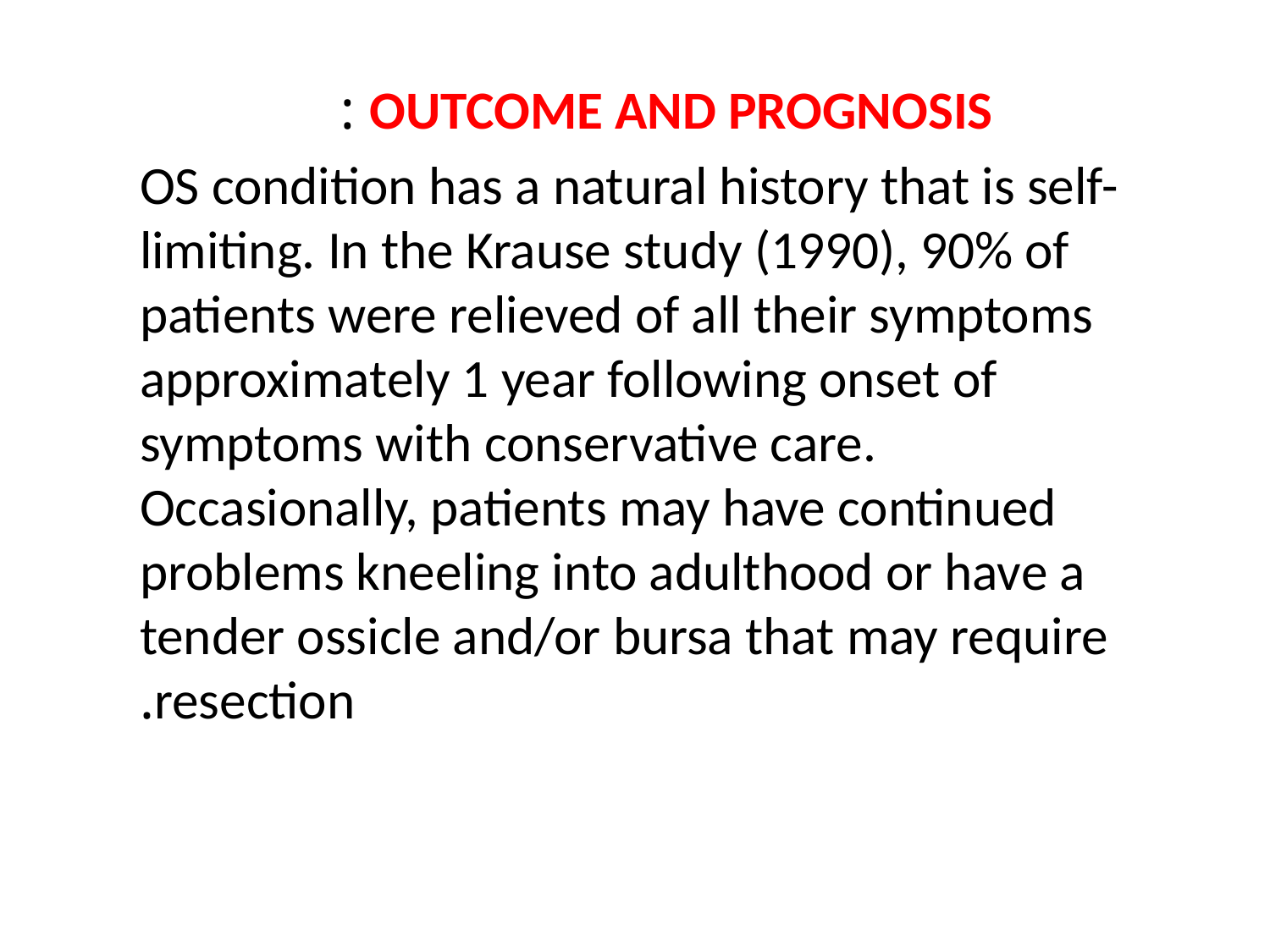

#
OUTCOME AND PROGNOSIS :
OS condition has a natural history that is self-limiting. In the Krause study (1990), 90% of patients were relieved of all their symptoms approximately 1 year following onset of symptoms with conservative care. Occasionally, patients may have continued problems kneeling into adulthood or have a tender ossicle and/or bursa that may require resection.